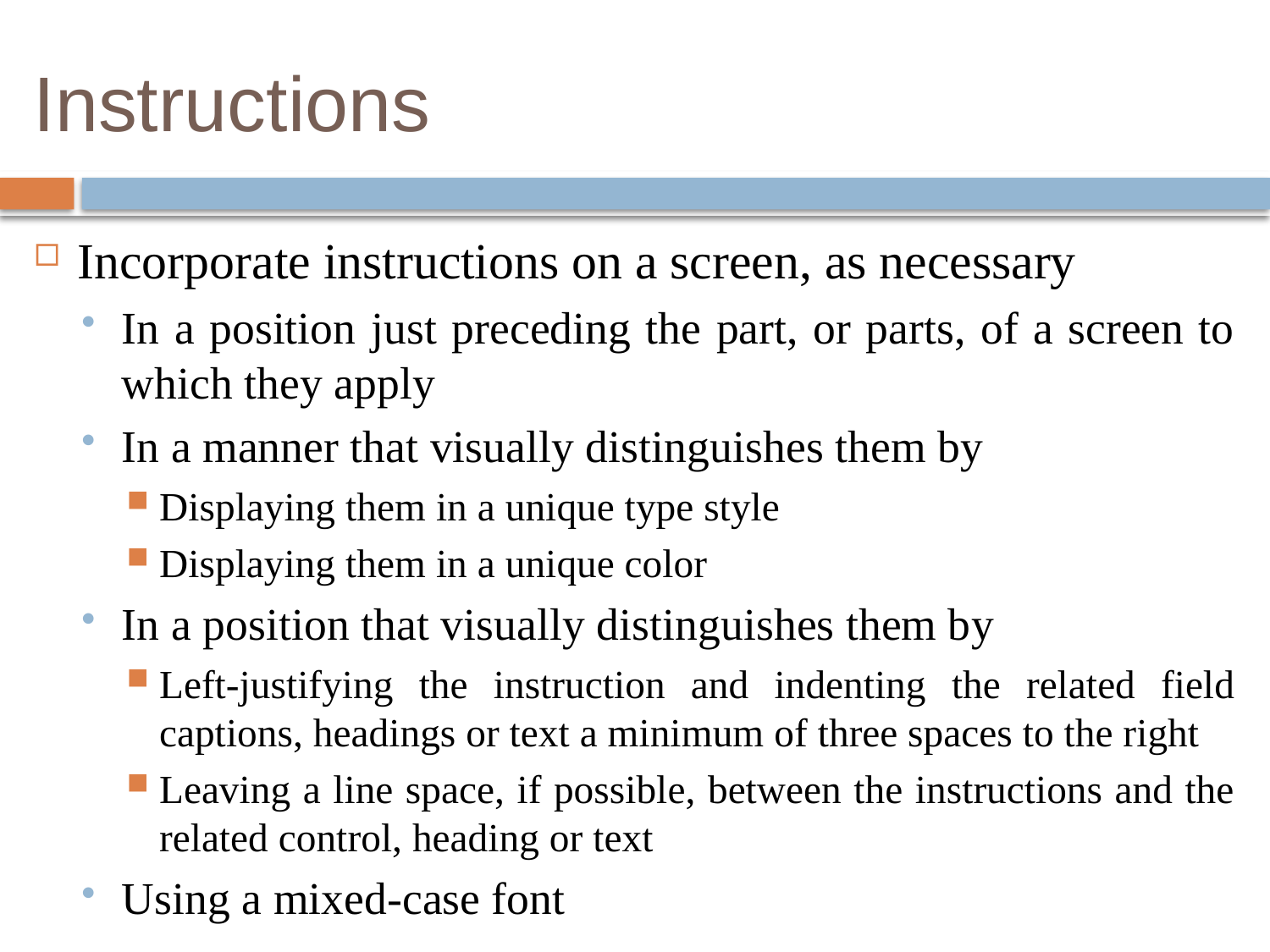

# Instructions
Incorporate instructions on a screen, as necessary
In a position just preceding the part, or parts, of a screen to which they apply
In a manner that visually distinguishes them by
Displaying them in a unique type style
Displaying them in a unique color
In a position that visually distinguishes them by
Left-justifying the instruction and indenting the related field captions, headings or text a minimum of three spaces to the right
Leaving a line space, if possible, between the instructions and the related control, heading or text
Using a mixed-case font